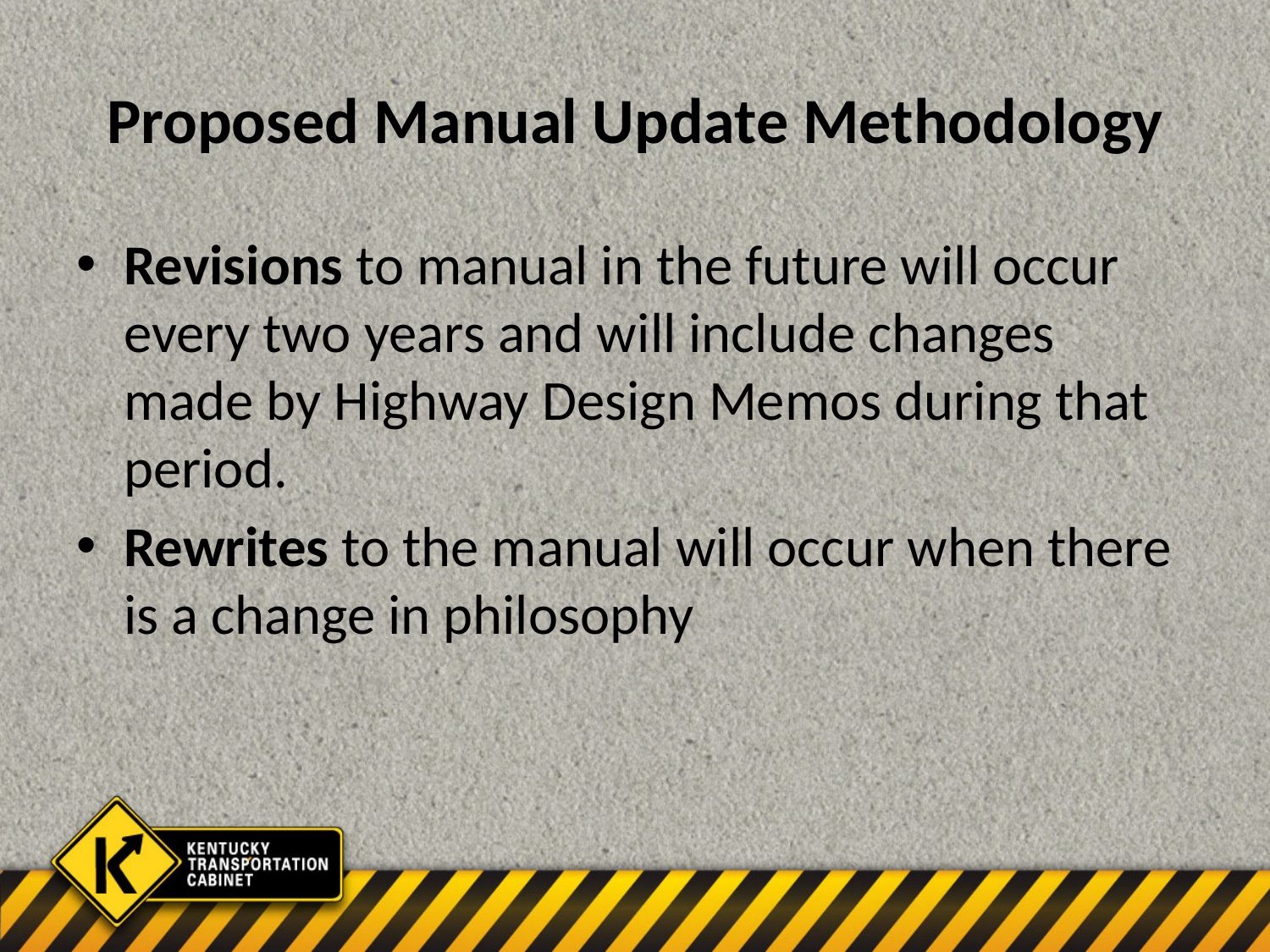

# Proposed Manual Update Methodology
Revisions to manual in the future will occur every two years and will include changes made by Highway Design Memos during that period.
Rewrites to the manual will occur when there is a change in philosophy